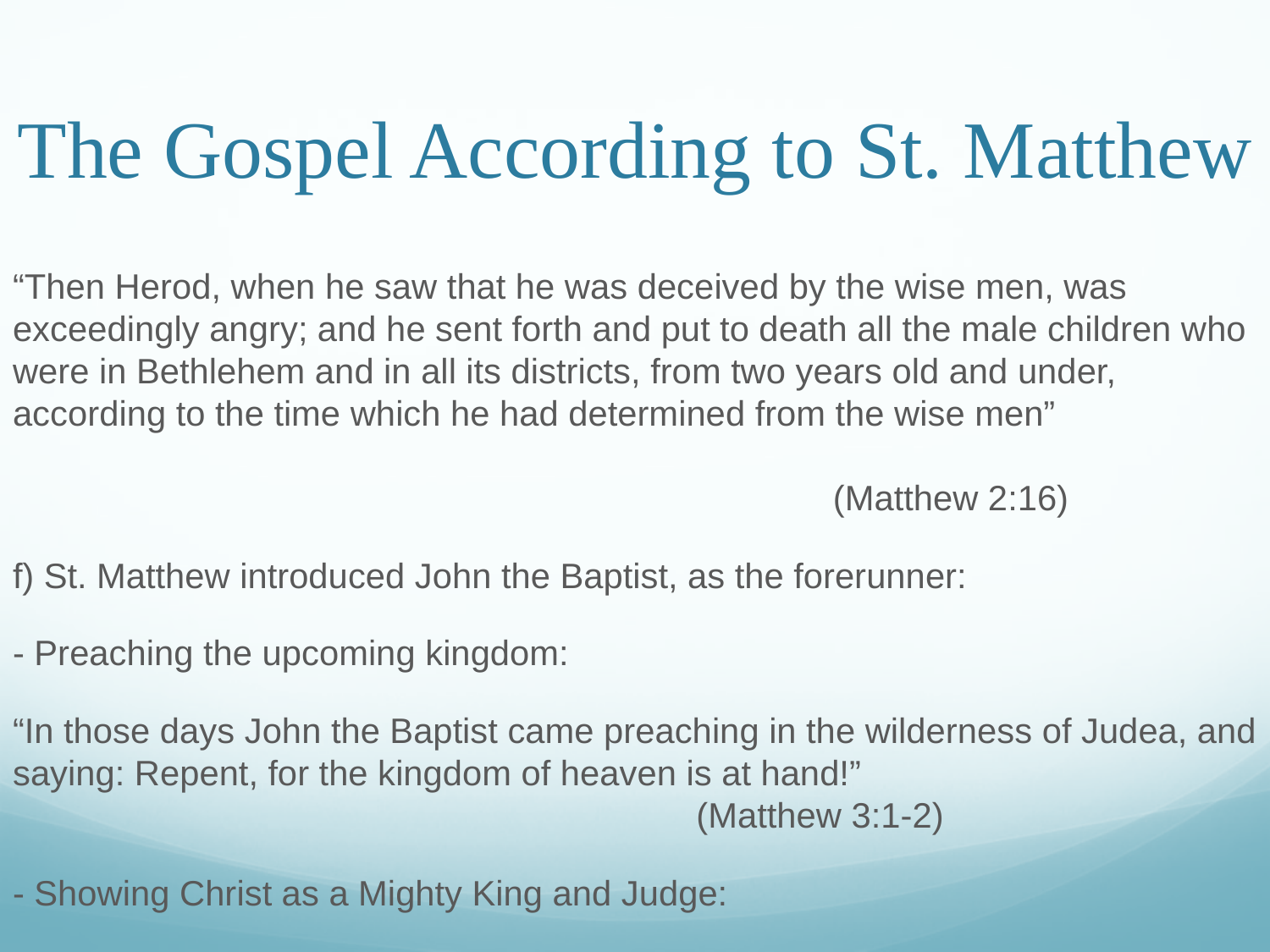

# The Gospel According to St. Matthew
“Then Herod, when he saw that he was deceived by the wise men, was exceedingly angry; and he sent forth and put to death all the male children who were in Bethlehem and in all its districts, from two years old and under, according to the time which he had determined from the wise men”																      (Matthew 2:16)
f) St. Matthew introduced John the Baptist, as the forerunner:
- Preaching the upcoming kingdom:
“In those days John the Baptist came preaching in the wilderness of Judea, and saying: Repent, for the kingdom of heaven is at hand!”								     (Matthew 3:1-2)
- Showing Christ as a Mighty King and Judge: